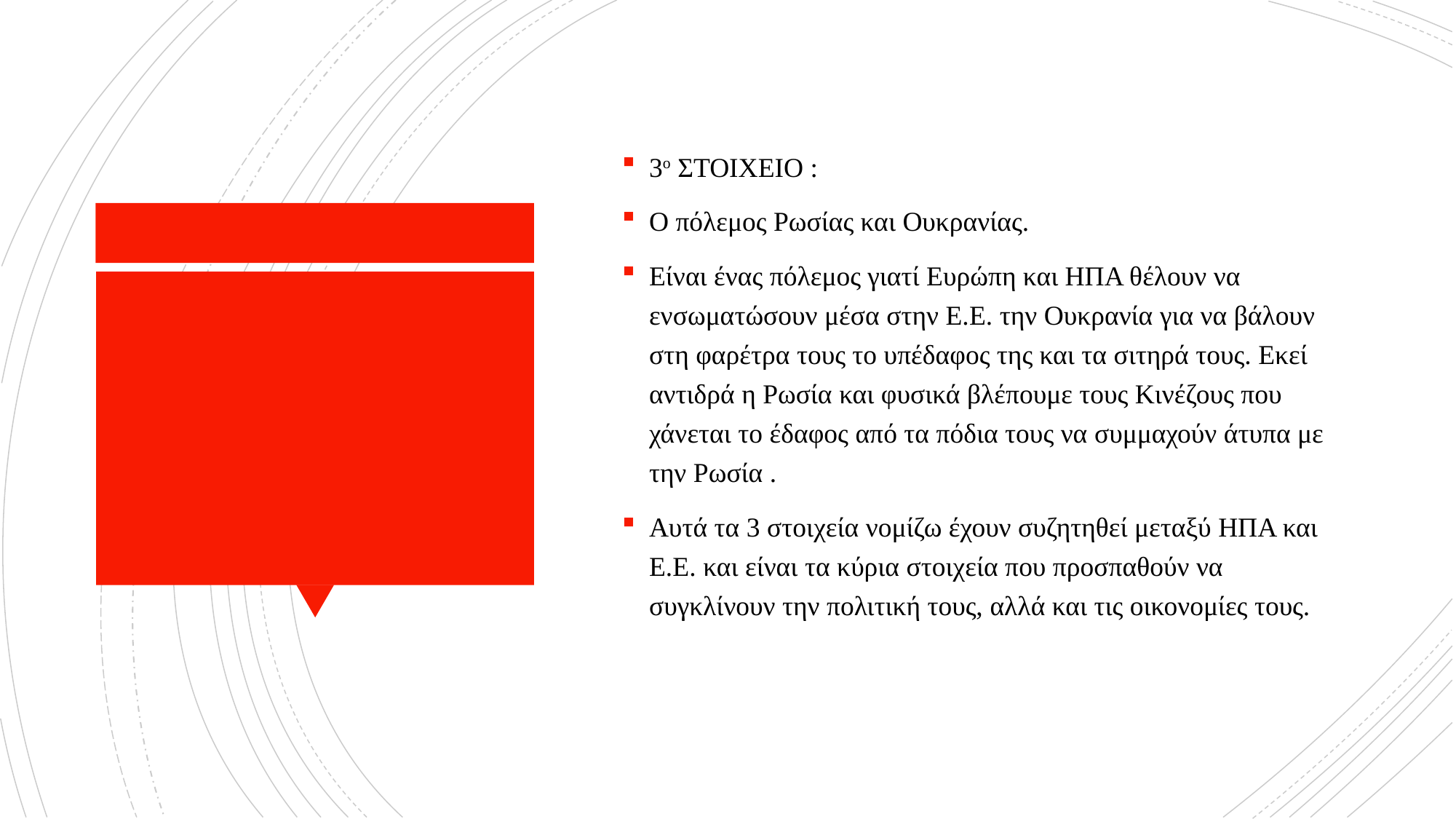

3ο ΣΤΟΙΧΕΙΟ :
Ο πόλεμος Ρωσίας και Ουκρανίας.
Είναι ένας πόλεμος γιατί Ευρώπη και ΗΠΑ θέλουν να ενσωματώσουν μέσα στην Ε.Ε. την Ουκρανία για να βάλουν στη φαρέτρα τους το υπέδαφος της και τα σιτηρά τους. Εκεί αντιδρά η Ρωσία και φυσικά βλέπουμε τους Κινέζους που χάνεται το έδαφος από τα πόδια τους να συμμαχούν άτυπα με την Ρωσία .
Αυτά τα 3 στοιχεία νομίζω έχουν συζητηθεί μεταξύ ΗΠΑ και Ε.Ε. και είναι τα κύρια στοιχεία που προσπαθούν να συγκλίνουν την πολιτική τους, αλλά και τις οικονομίες τους.

#